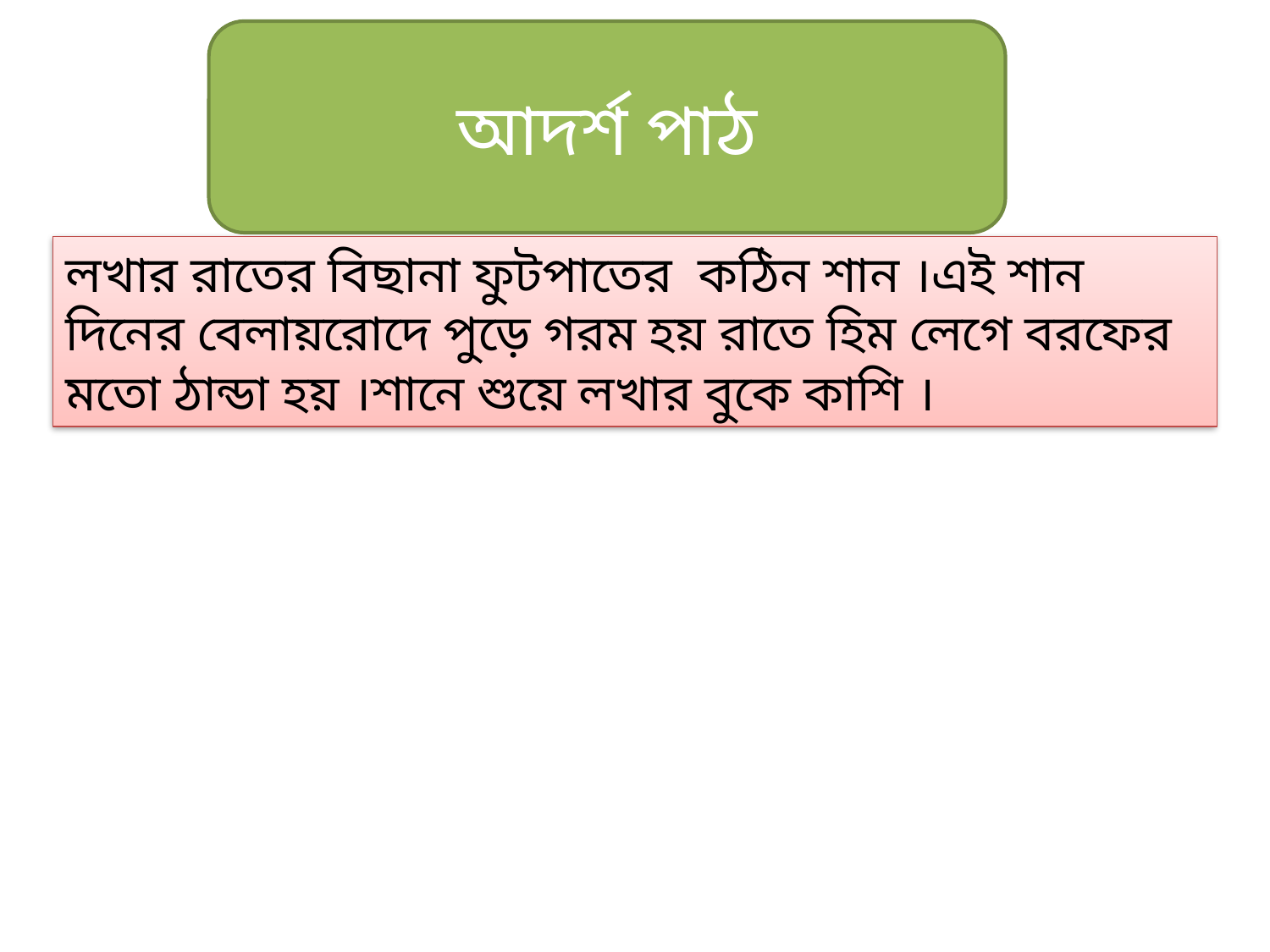

আদর্শ পাঠ
লখার রাতের বিছানা ফুটপাতের  কঠিন শান ।এই শান দিনের বেলায়রোদে পুড়ে গরম হয় রাতে হিম লেগে বরফের মতো ঠান্ডা হয় ।শানে শুয়ে লখার বুকে কাশি ।